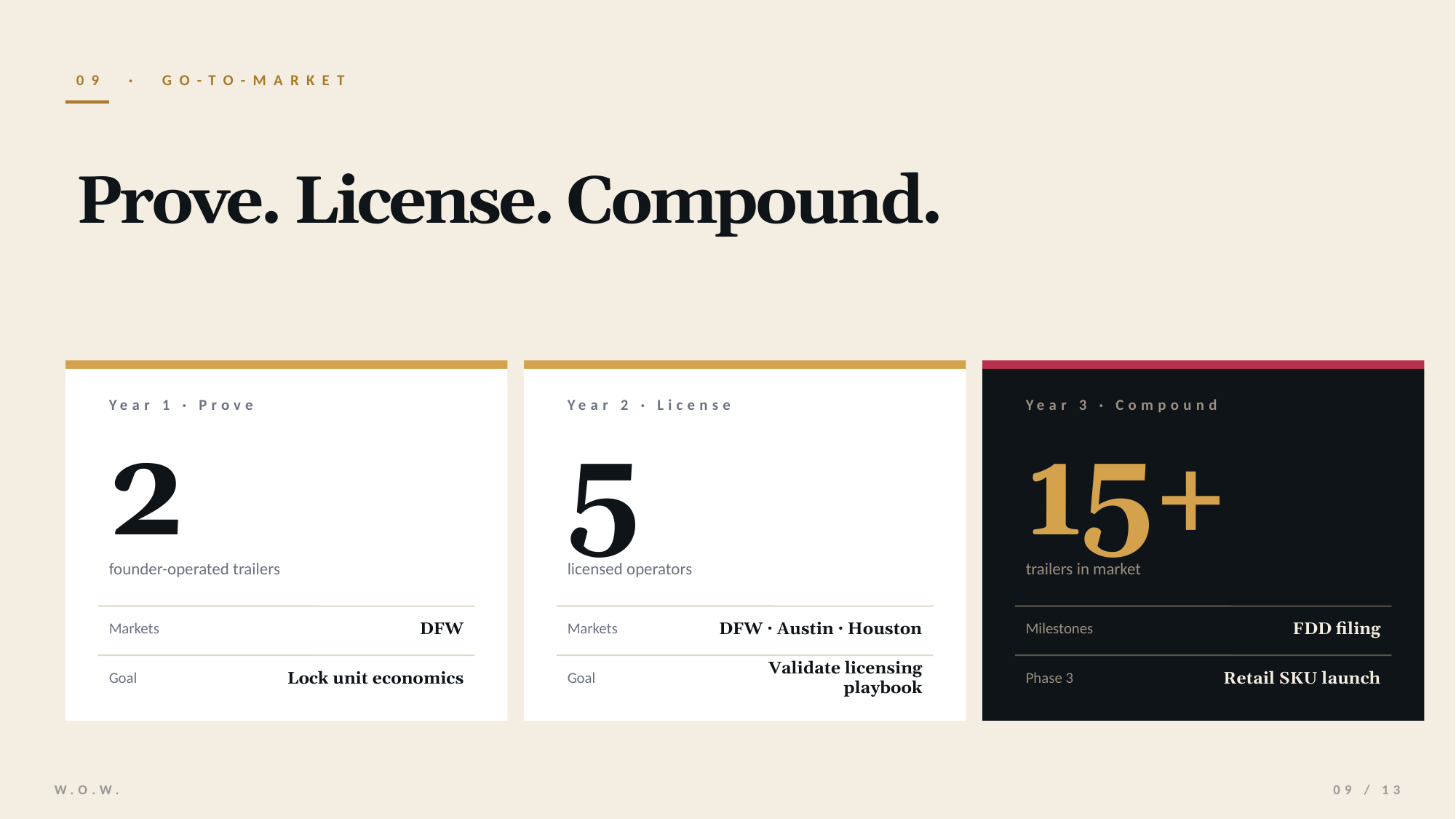

09  ·  GO-TO-MARKET

Prove. License. Compound.

Year 1 · Prove
Year 2 · License
Year 3 · Compound
2
5
15+
founder-operated trailers
licensed operators
trailers in market

Markets
DFW
Markets
DFW · Austin · Houston
Milestones
FDD filing

Goal
Lock unit economics
Goal
Validate licensing playbook
Phase 3
Retail SKU launch
W.O.W.
09 / 13